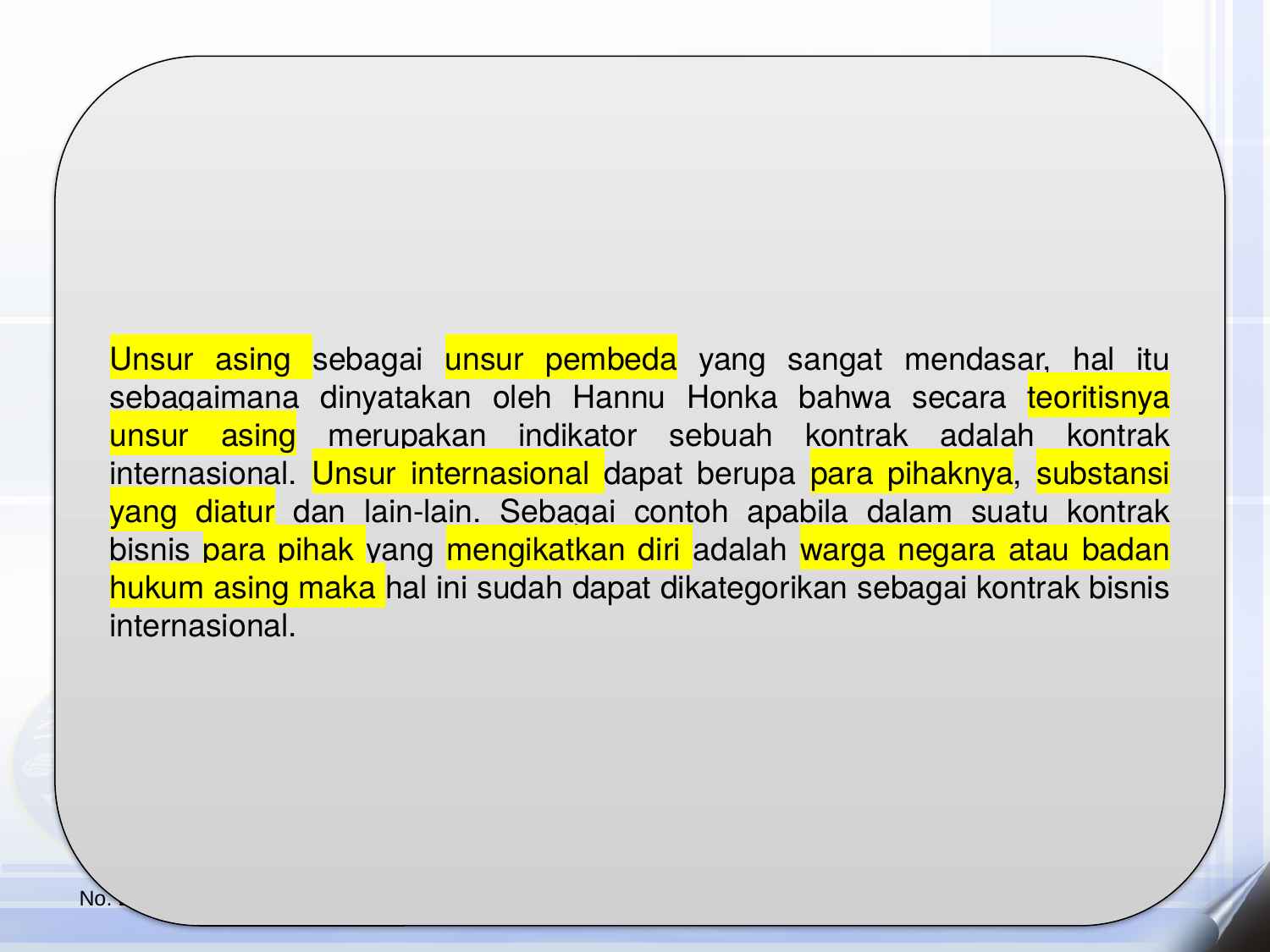

Unsur asing sebagai unsur pembeda yang sangat mendasar, hal itu sebagaimana dinyatakan oleh Hannu Honka bahwa secara teoritisnya unsur asing merupakan indikator sebuah kontrak adalah kontrak internasional. Unsur internasional dapat berupa para pihaknya, substansi yang diatur dan lain-lain. Sebagai contoh apabila dalam suatu kontrak bisnis para pihak yang mengikatkan diri adalah warga negara atau badan hukum asing maka hal ini sudah dapat dikategorikan sebagai kontrak bisnis internasional.